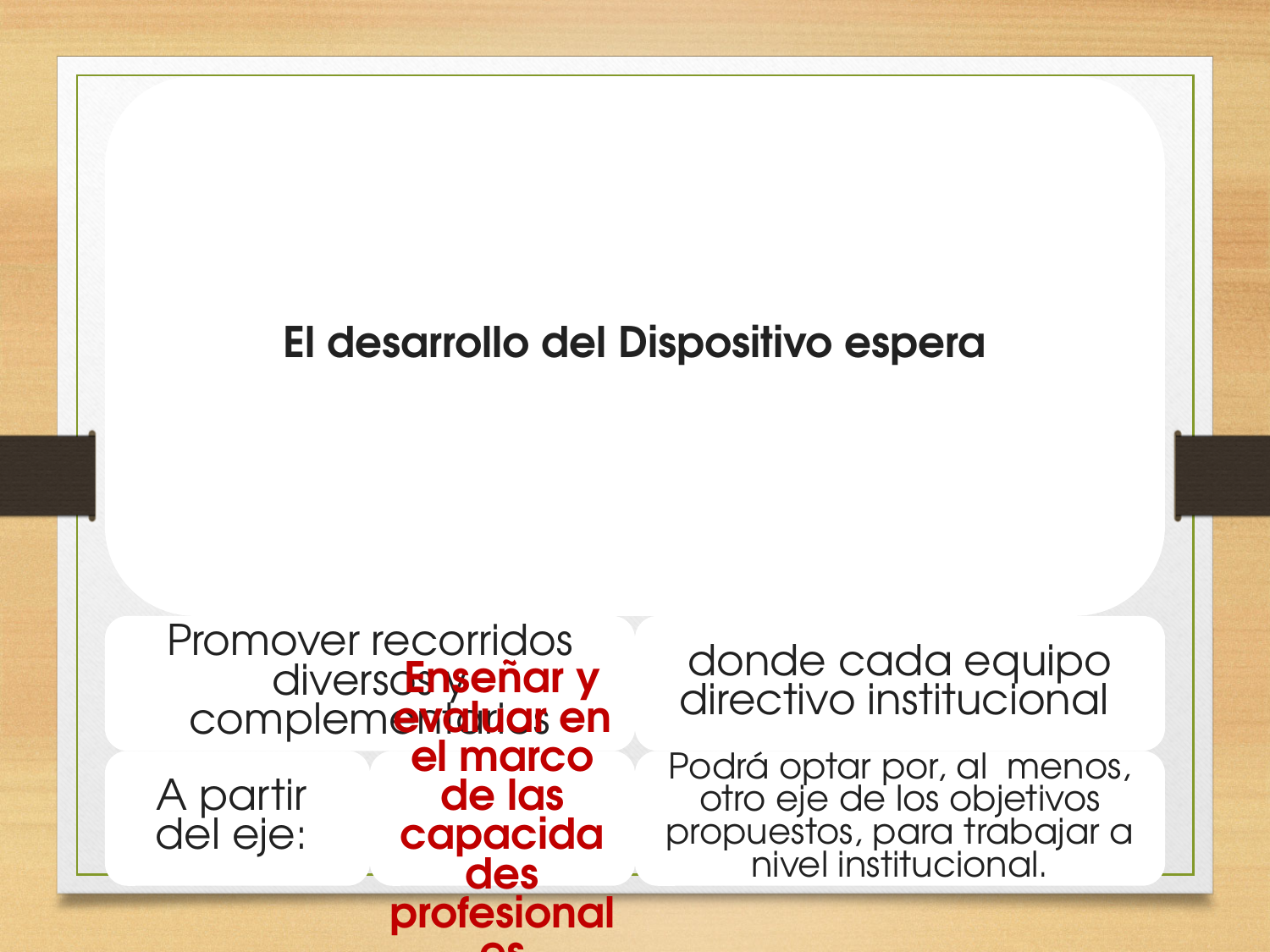

El desarrollo del Dispositivo espera
donde cada equipo directivo institucional
Podrá optar por, al  menos, otro eje de los objetivos propuestos, para trabajar a nivel institucional.